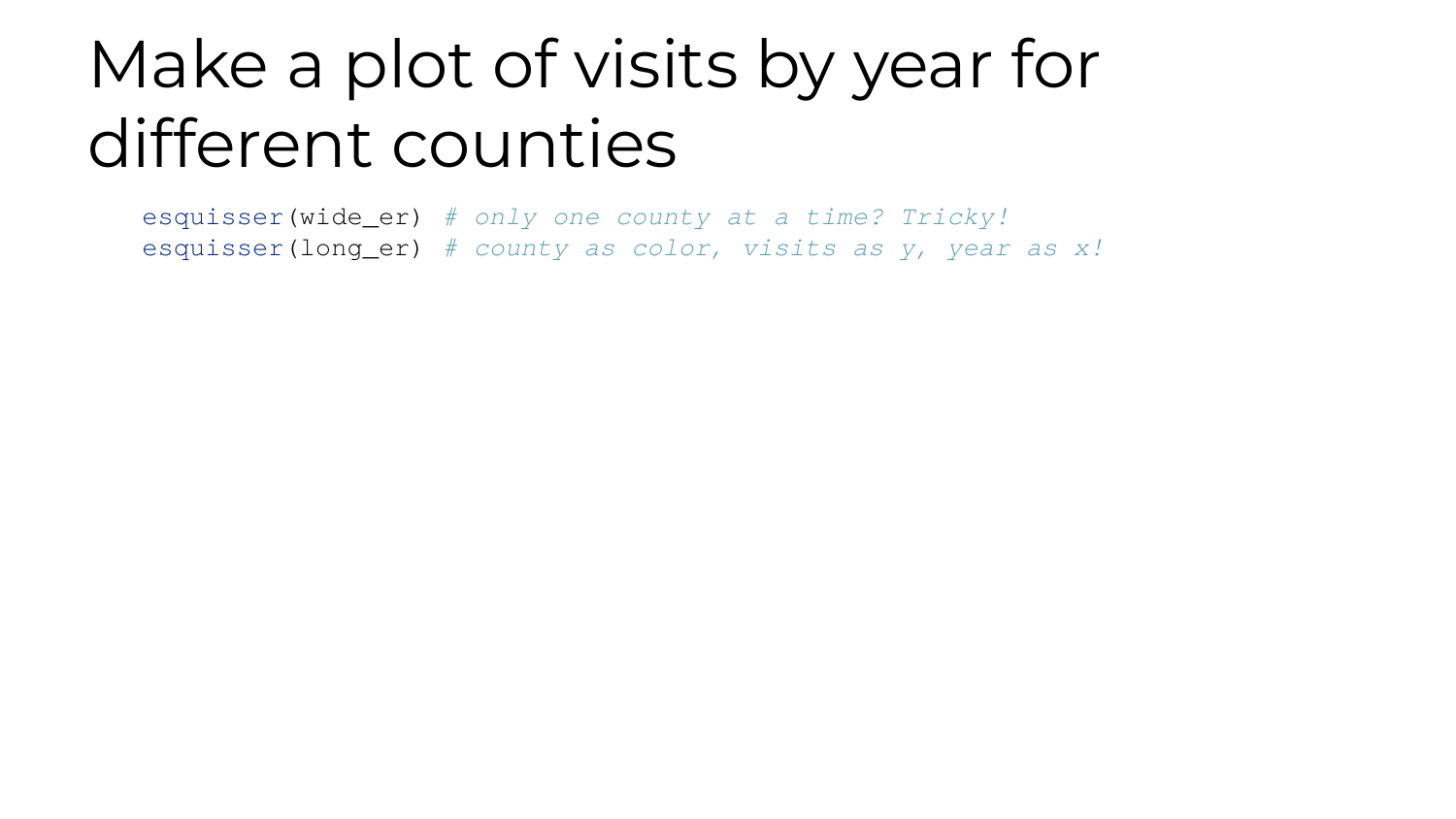

# Make a plot of visits by year for different counties
esquisser(wide_er) # only one county at a time? Tricky!
esquisser(long_er) # county as color, visits as y, year as x!